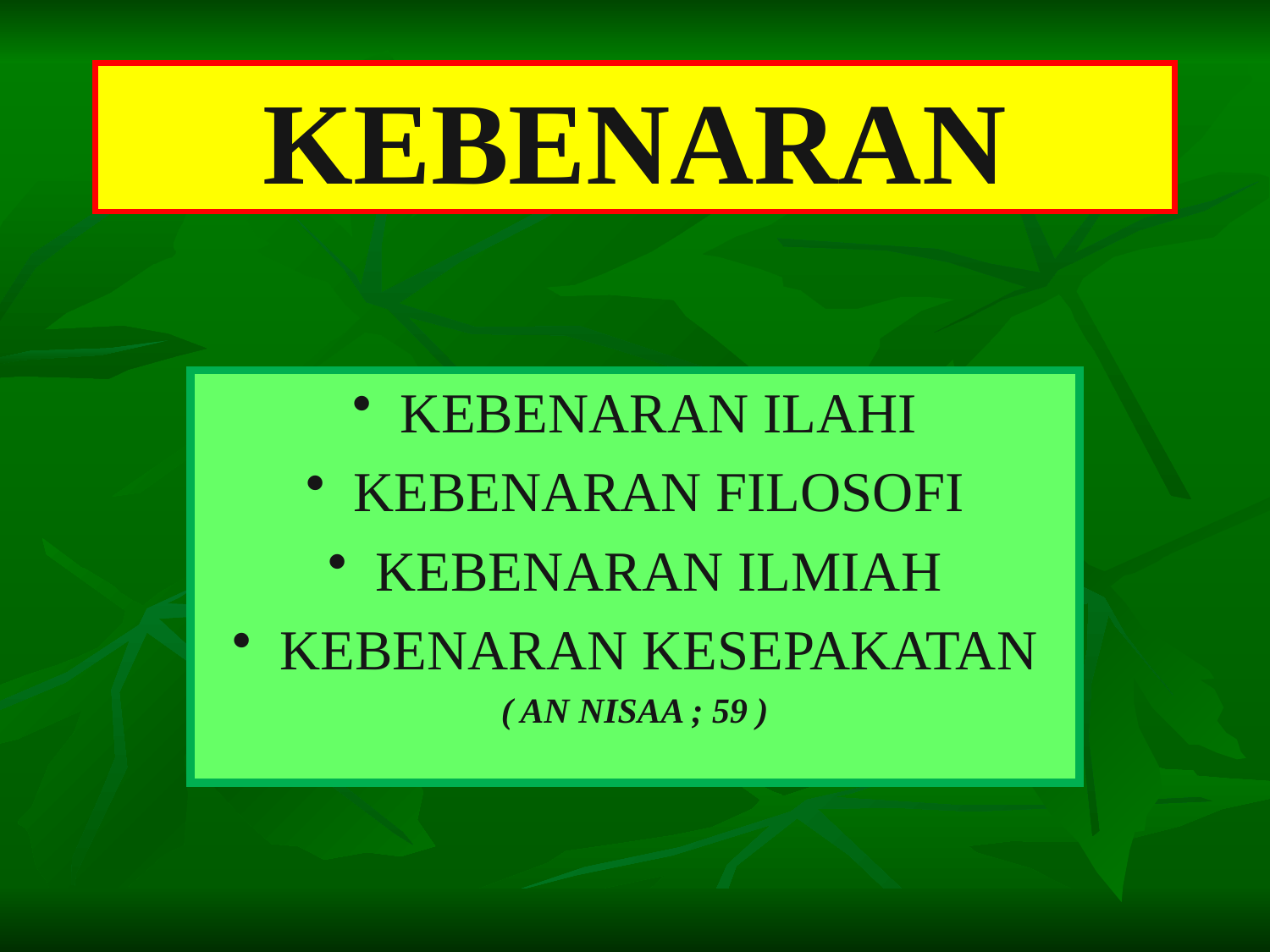

KEBENARAN
KEBENARAN ILAHI
KEBENARAN FILOSOFI
KEBENARAN ILMIAH
KEBENARAN KESEPAKATAN
( AN NISAA ; 59 )